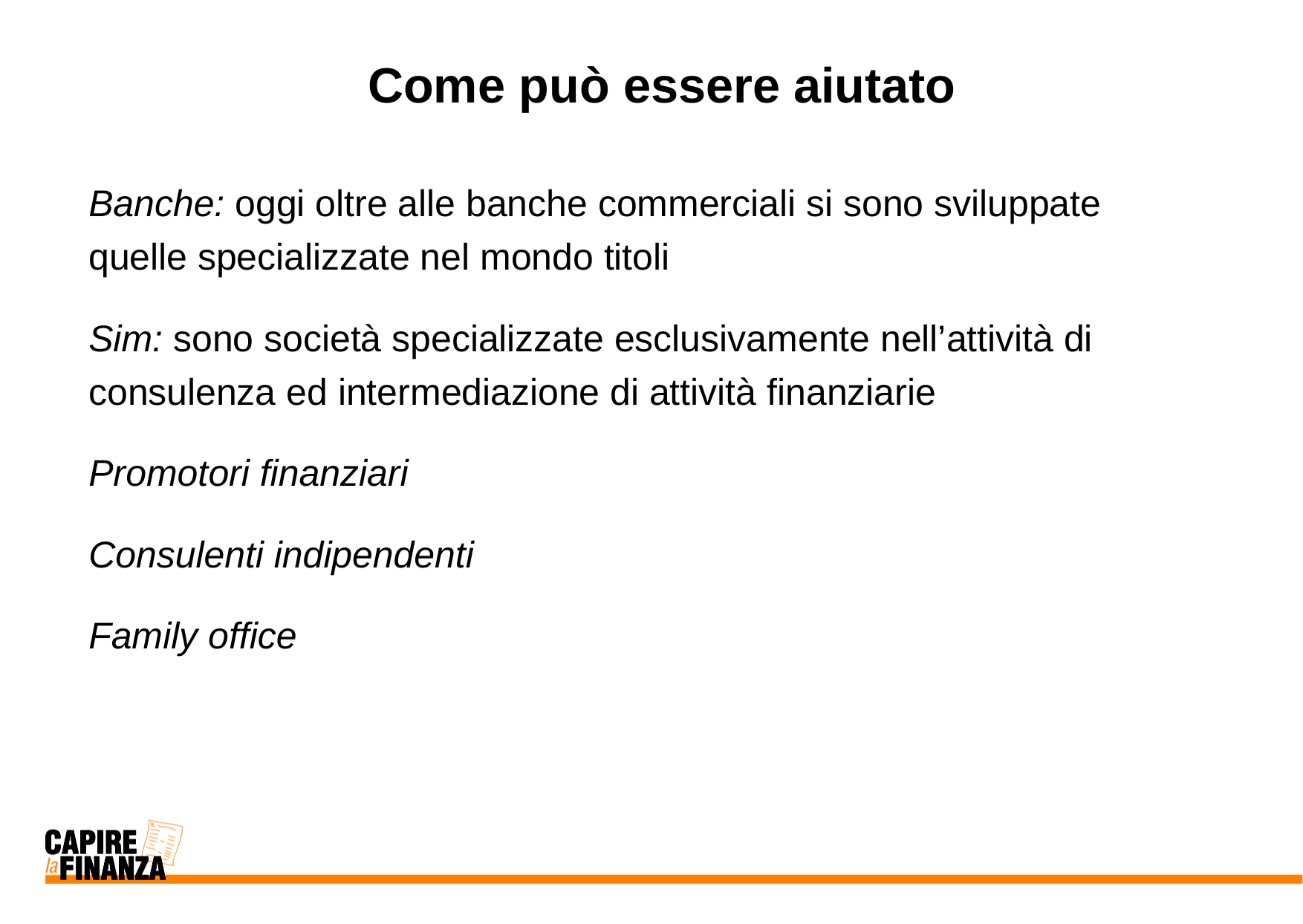

Come può essere aiutato
Banche: oggi oltre alle banche commerciali si sono sviluppate quelle specializzate nel mondo titoli
Sim: sono società specializzate esclusivamente nell’attività di consulenza ed intermediazione di attività finanziarie
Promotori finanziari
Consulenti indipendenti
Family office